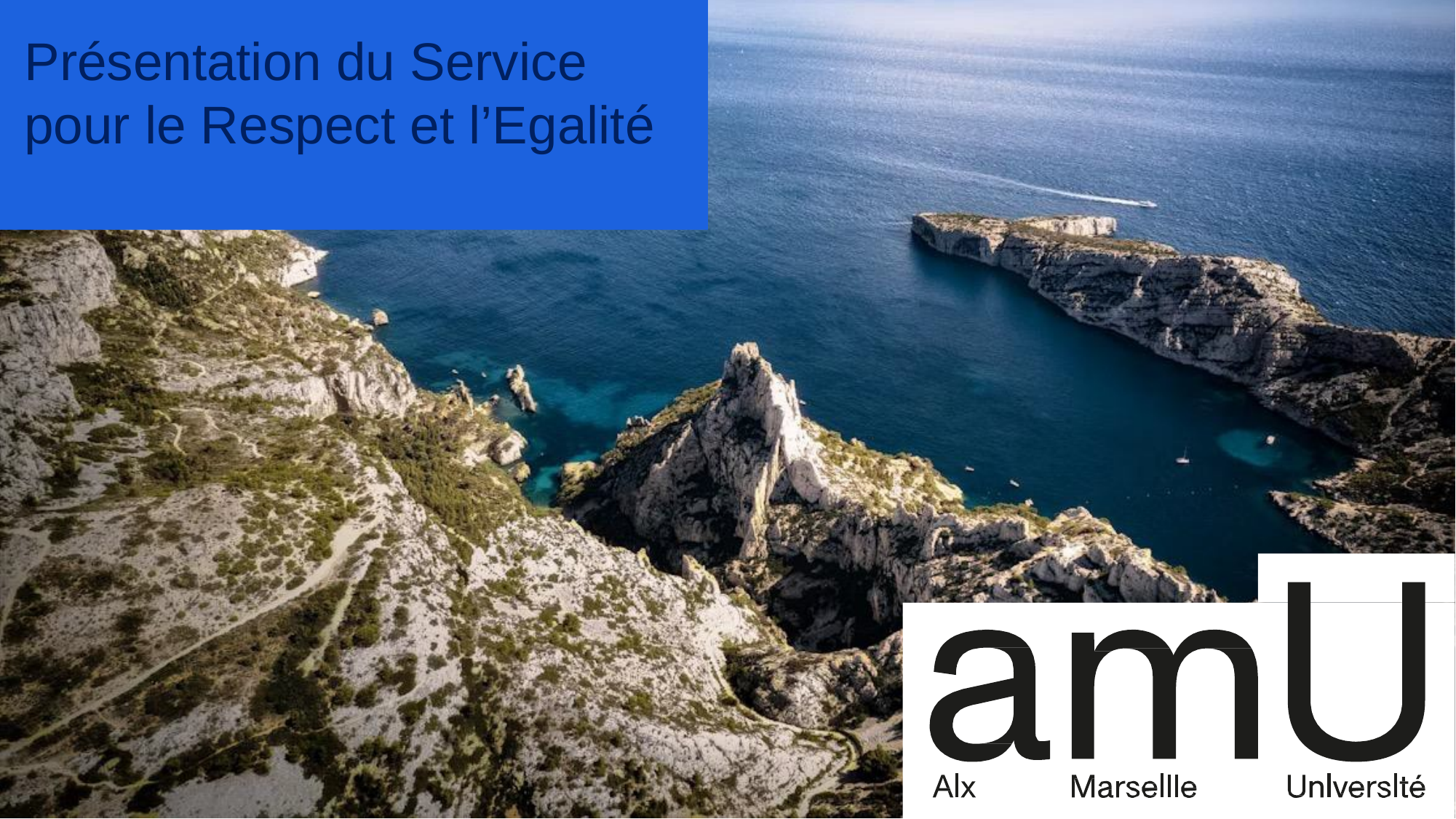

Présentation du Service pour le Respect et l’Egalité